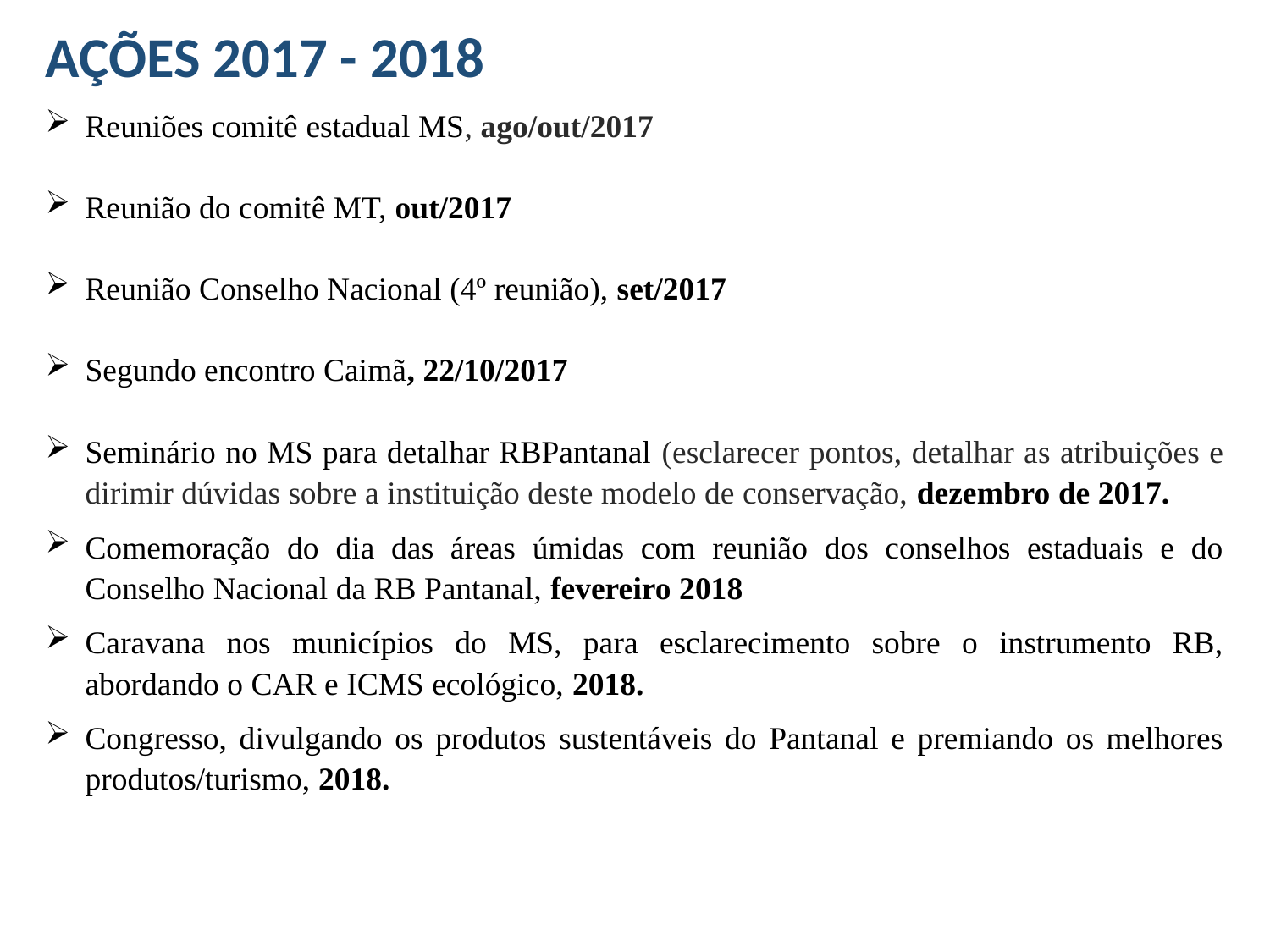

AÇÕES 2017 - 2018
Reuniões comitê estadual MS, ago/out/2017

Reunião do comitê MT, out/2017

Reunião Conselho Nacional (4º reunião), set/2017

Segundo encontro Caimã, 22/10/2017

Seminário no MS para detalhar RBPantanal (esclarecer pontos, detalhar as atribuições e dirimir dúvidas sobre a instituição deste modelo de conservação, dezembro de 2017.
Comemoração do dia das áreas úmidas com reunião dos conselhos estaduais e do Conselho Nacional da RB Pantanal, fevereiro 2018
Caravana nos municípios do MS, para esclarecimento sobre o instrumento RB, abordando o CAR e ICMS ecológico, 2018.
Congresso, divulgando os produtos sustentáveis do Pantanal e premiando os melhores produtos/turismo, 2018.
#